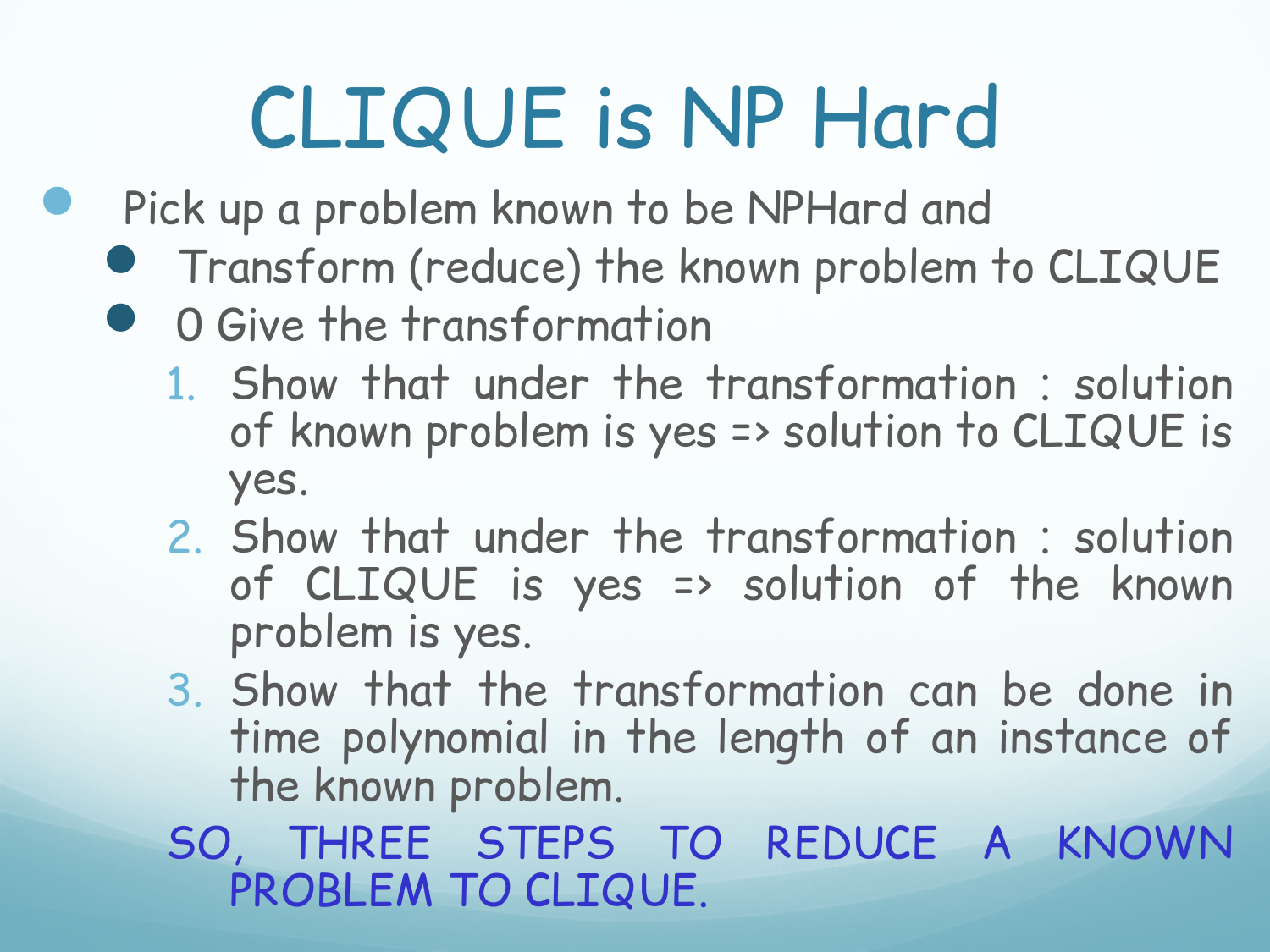

# CLIQUE is NP Hard
Pick up a problem known to be NPHard and
Transform (reduce) the known problem to CLIQUE
0 Give the transformation
Show that under the transformation : solution of known problem is yes => solution to CLIQUE is yes.
Show that under the transformation : solution of CLIQUE is yes => solution of the known problem is yes.
Show that the transformation can be done in time polynomial in the length of an instance of the known problem.
SO, THREE STEPS TO REDUCE A KNOWN PROBLEM TO CLIQUE.